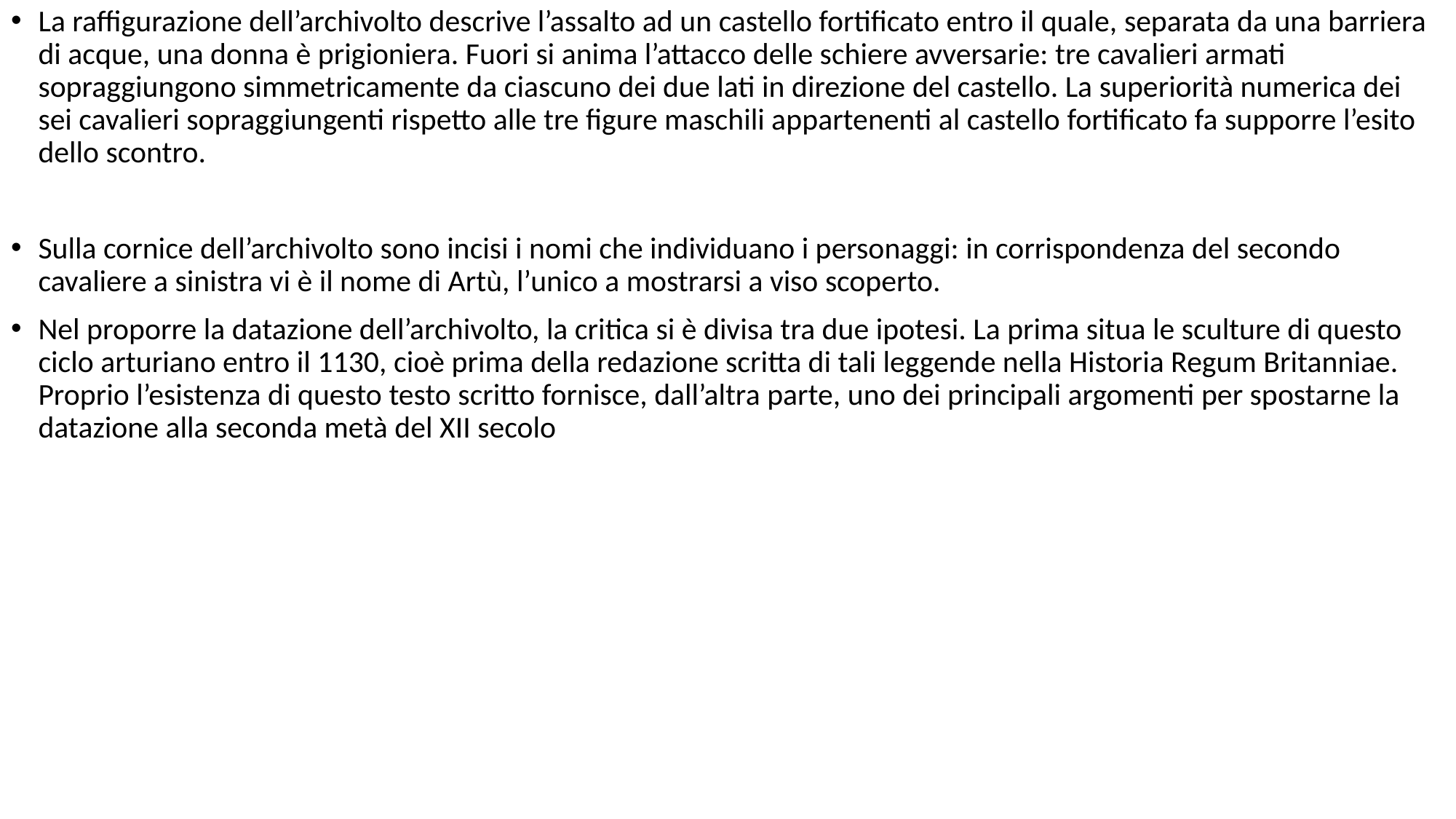

La raffigurazione dell’archivolto descrive l’assalto ad un castello fortificato entro il quale, separata da una barriera di acque, una donna è prigioniera. Fuori si anima l’attacco delle schiere avversarie: tre cavalieri armati sopraggiungono simmetricamente da ciascuno dei due lati in direzione del castello. La superiorità numerica dei sei cavalieri sopraggiungenti rispetto alle tre figure maschili appartenenti al castello fortificato fa supporre l’esito dello scontro.

Sulla cornice dell’archivolto sono incisi i nomi che individuano i personaggi: in corrispondenza del secondo cavaliere a sinistra vi è il nome di Artù, l’unico a mostrarsi a viso scoperto.
Nel proporre la datazione dell’archivolto, la critica si è divisa tra due ipotesi. La prima situa le sculture di questo ciclo arturiano entro il 1130, cioè prima della redazione scritta di tali leggende nella Historia Regum Britanniae. Proprio l’esistenza di questo testo scritto fornisce, dall’altra parte, uno dei principali argomenti per spostarne la datazione alla seconda metà del XII secolo
#